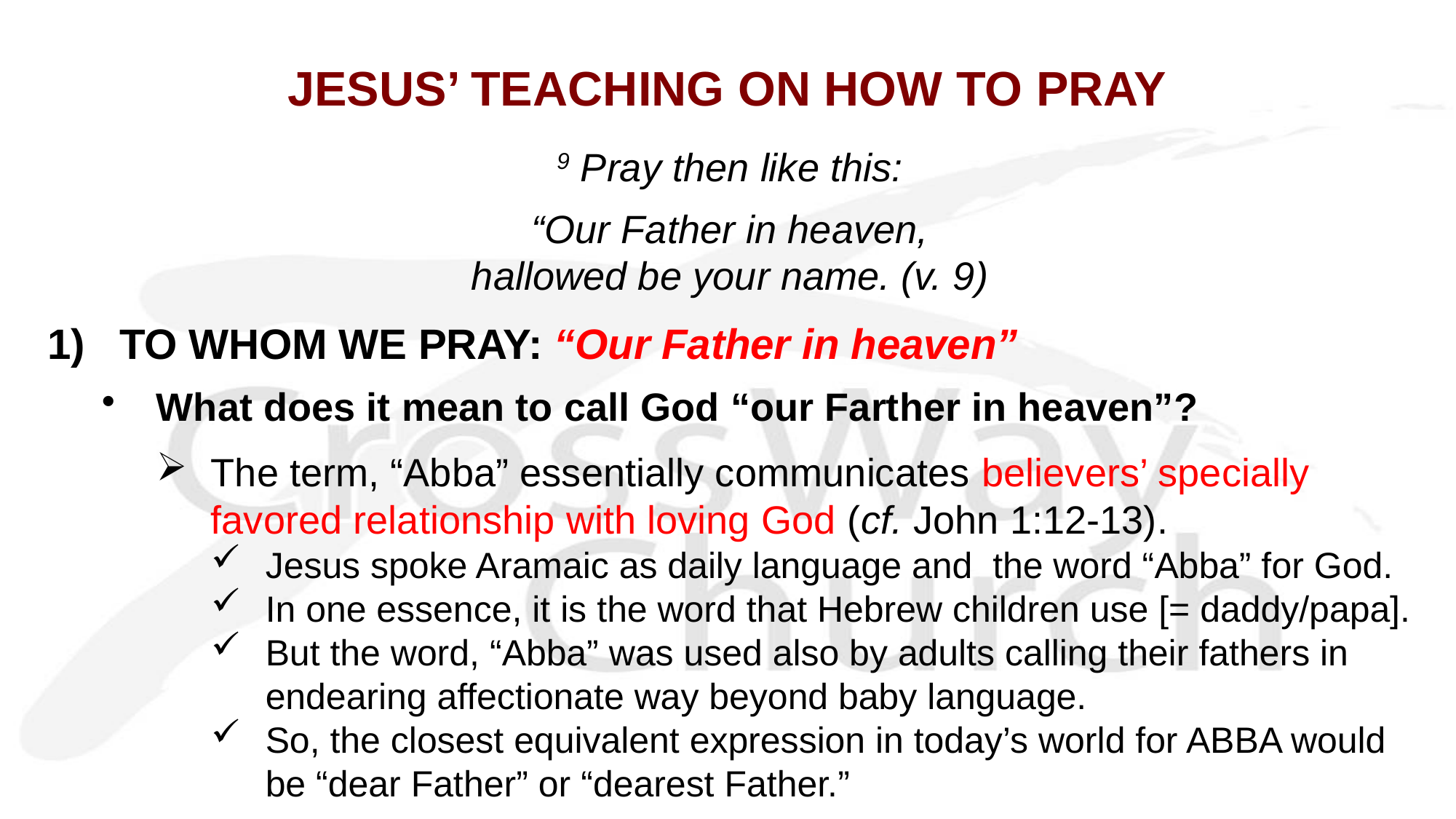

# JESUS’ TEACHING ON HOW TO PRAY
9 Pray then like this:

“Our Father in heaven,
hallowed be your name. (v. 9)

1)   TO WHOM WE PRAY: “Our Father in heaven”

What does it mean to call God “our Farther in heaven”?

The term, “Abba” essentially communicates believers’ specially favored relationship with loving God (cf. John 1:12-13).
Jesus spoke Aramaic as daily language and  the word “Abba” for God.
In one essence, it is the word that Hebrew children use [= daddy/papa].
But the word, “Abba” was used also by adults calling their fathers in endearing affectionate way beyond baby language.
So, the closest equivalent expression in today’s world for ABBA would be “dear Father” or “dearest Father.”